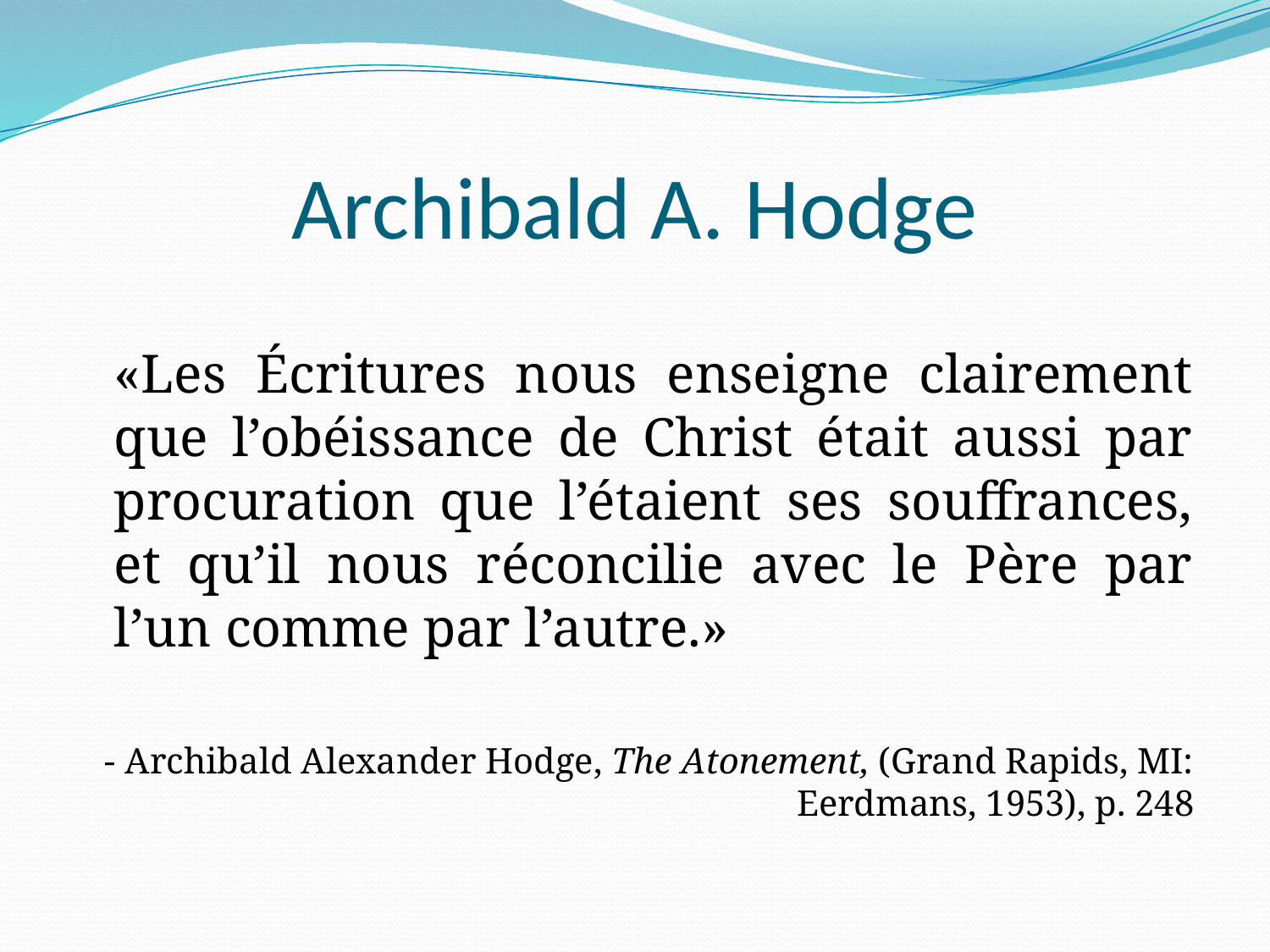

# Archibald A. Hodge

	«Les Écritures nous enseigne clairement que l’obéissance de Christ était aussi par procuration que l’étaient ses souffrances, et qu’il nous réconcilie avec le Père par l’un comme par l’autre.»

- Archibald Alexander Hodge, The Atonement, (Grand Rapids, MI: Eerdmans, 1953), p. 248